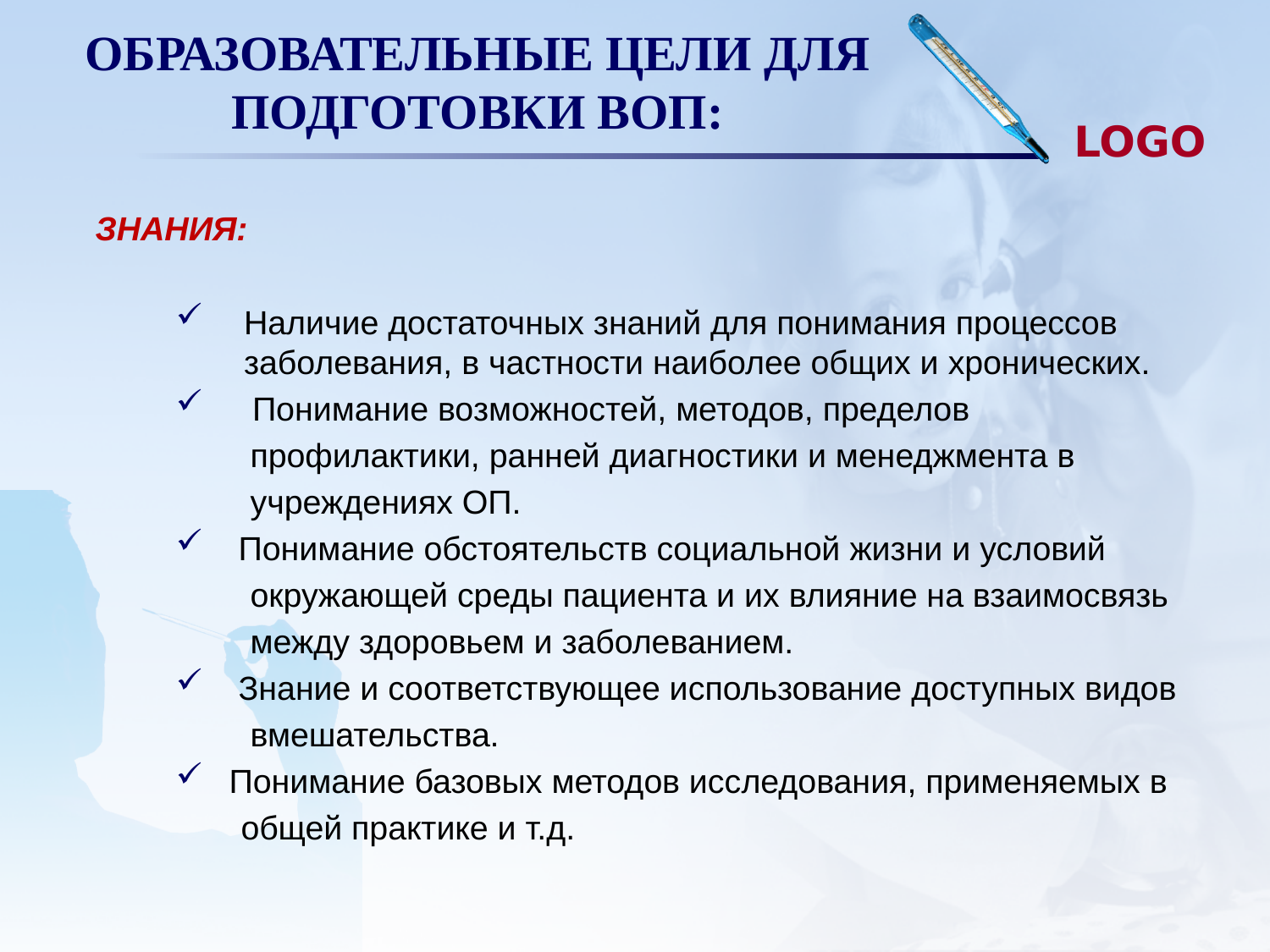

# ОБРАЗОВАТЕЛЬНЫЕ ЦЕЛИ ДЛЯ ПОДГОТОВКИ ВОП:
ЗНАНИЯ:

Наличие достаточных знаний для понимания процессов заболевания, в частности наиболее общих и хронических.
Понимание возможностей, методов, пределов
        профилактики, ранней диагностики и менеджмента в
        учреждениях ОП.
     Понимание обстоятельств социальной жизни и условий
        окружающей среды пациента и их влияние на взаимосвязь
        между здоровьем и заболеванием.
     Знание и соответствующее использование доступных видов
        вмешательства.
    Понимание базовых методов исследования, применяемых в
       общей практике и т.д.